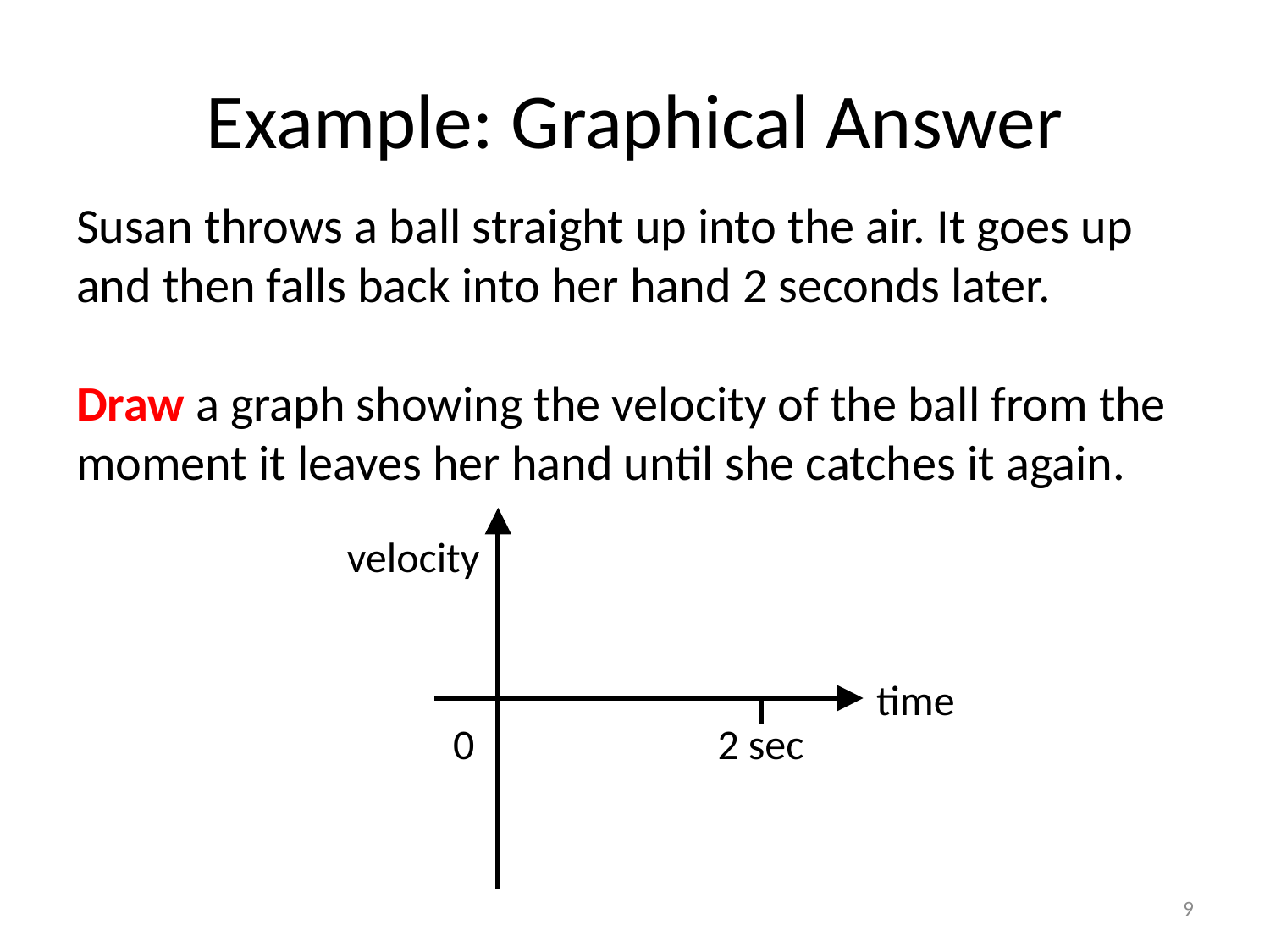

# Example: Graphical Answer
Susan throws a ball straight up into the air. It goes up and then falls back into her hand 2 seconds later.

Draw a graph showing the velocity of the ball from the moment it leaves her hand until she catches it again.

velocity
time
0
2 sec
9